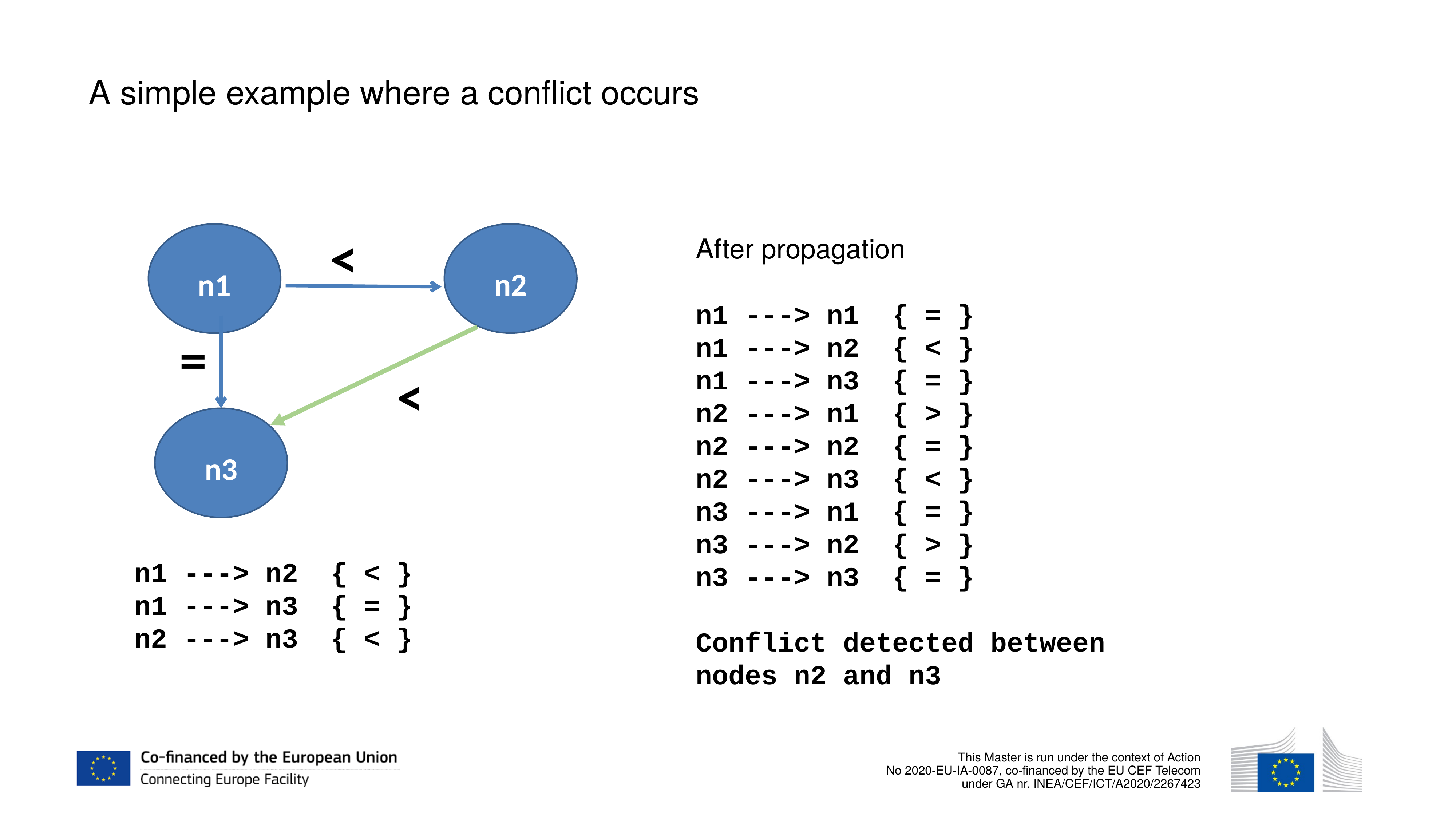

A simple example where a conflict occurs
<
n2

n1

After propagation

n1 ---> n1  { = }
n1 ---> n2  { < }
n1 ---> n3  { = }
n2 ---> n1  { > }
n2 ---> n2  { = }
n2 ---> n3  { < }
n3 ---> n1  { = }
n3 ---> n2  { > }
n3 ---> n3  { = }

Conflict detected between nodes n2 and n3
=
<
n3

n1 ---> n2  { < }
n1 ---> n3  { = }
n2 ---> n3  { < }